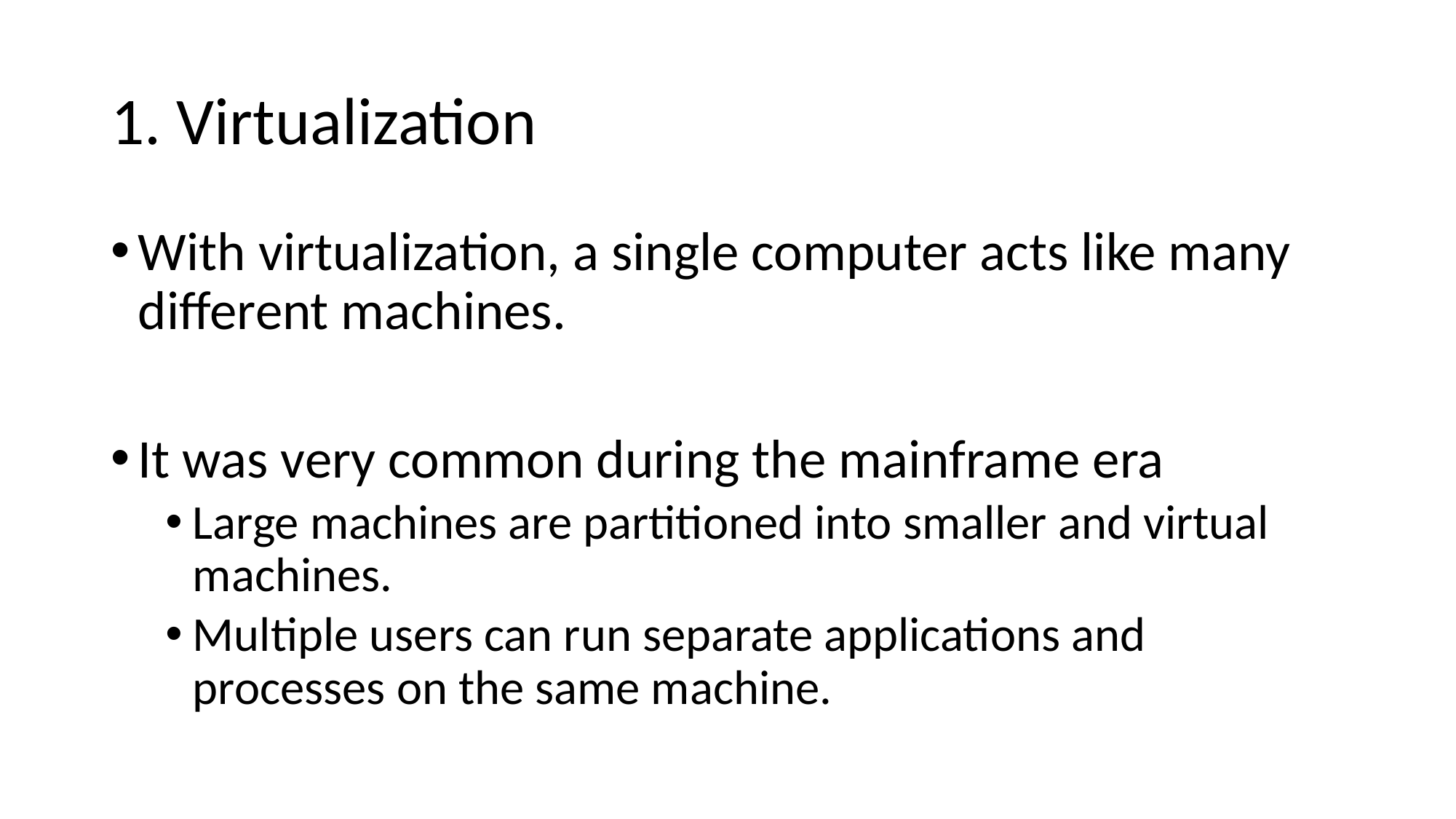

# 1. Virtualization
With virtualization, a single computer acts like many different machines.

It was very common during the mainframe era
Large machines are partitioned into smaller and virtual machines.
Multiple users can run separate applications and processes on the same machine.